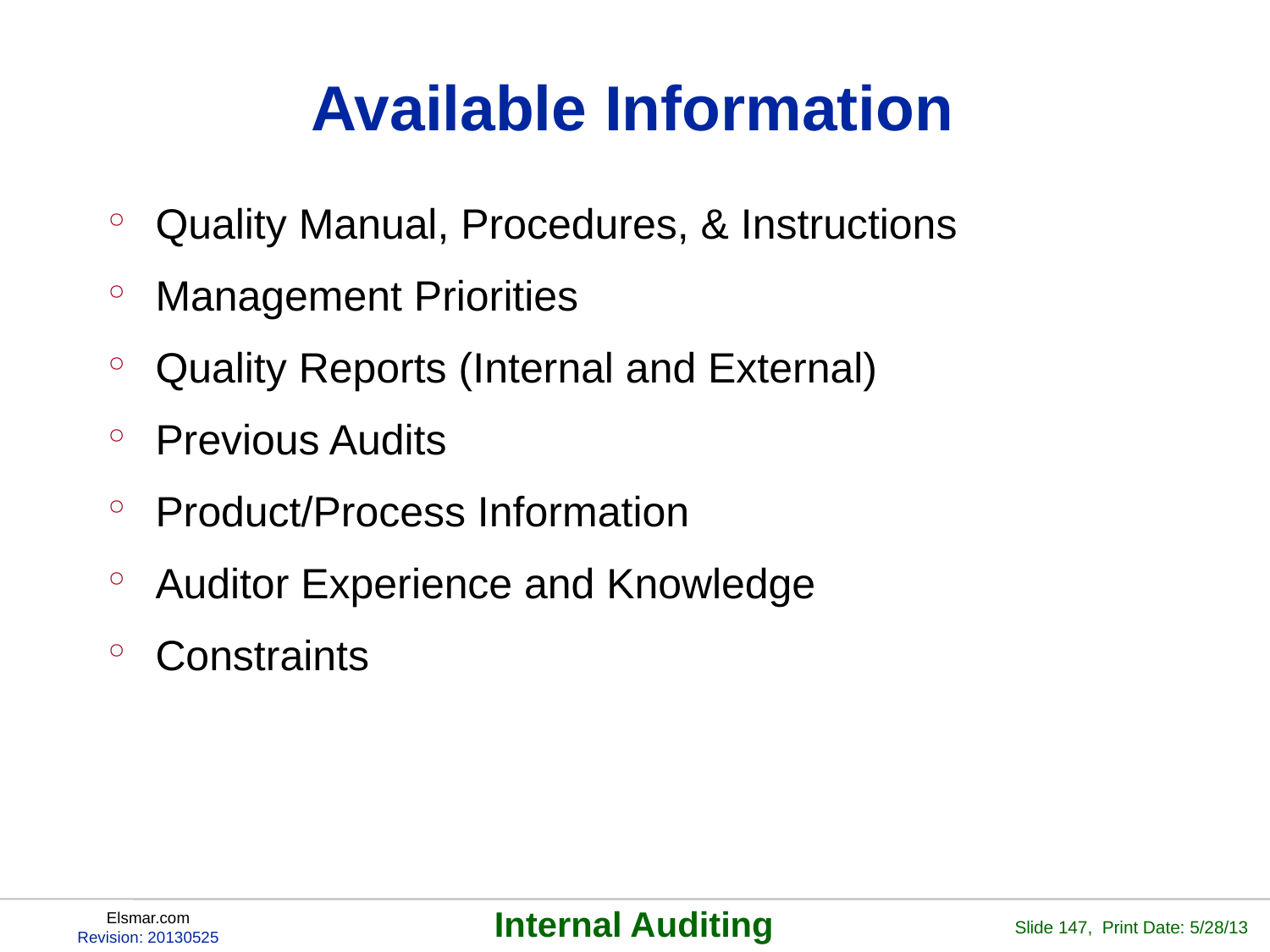

# Available Information
Quality Manual, Procedures, & Instructions
Management Priorities
Quality Reports (Internal and External)
Previous Audits
Product/Process Information
Auditor Experience and Knowledge
Constraints